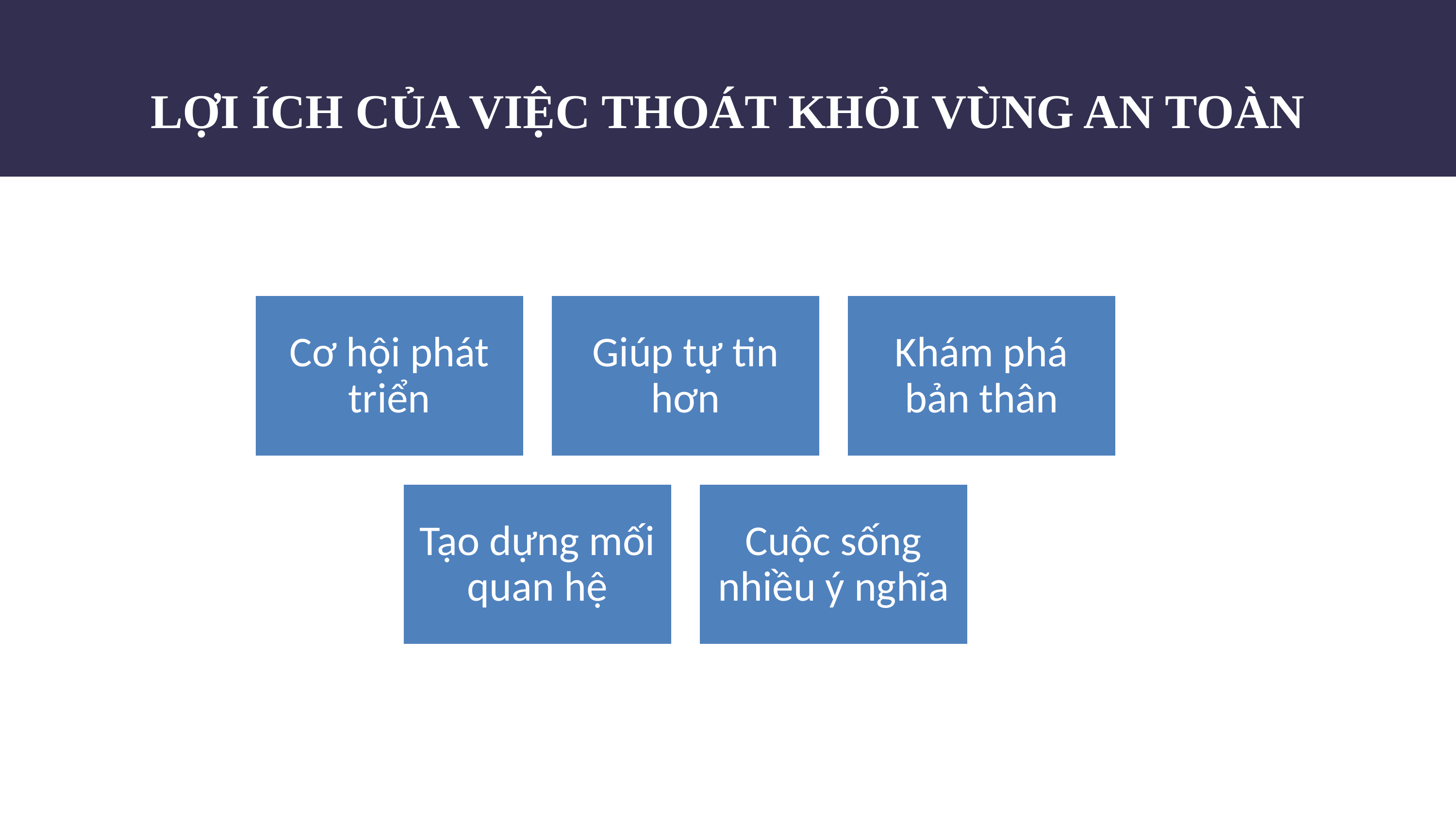

LỢI ÍCH CỦA VIỆC THOÁT KHỎI VÙNG AN TOÀN
Cơ hội phát triển
Giúp tự tin hơn
Khám phá bản thân
Tạo dựng mối quan hệ
Cuộc sống nhiều ý nghĩa